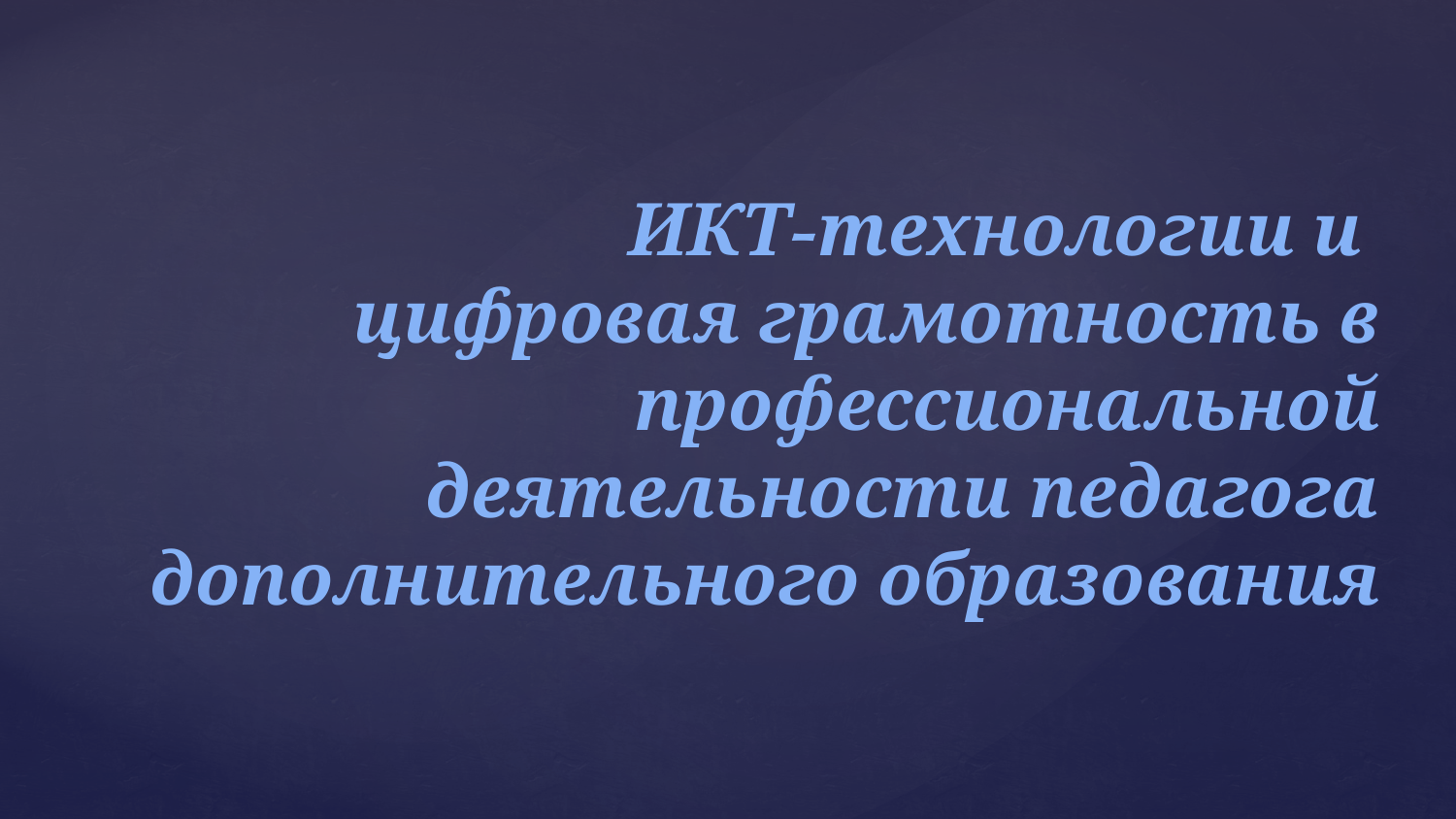

ИКТ-технологии и
цифровая грамотность в профессиональной деятельности педагога дополнительного образования